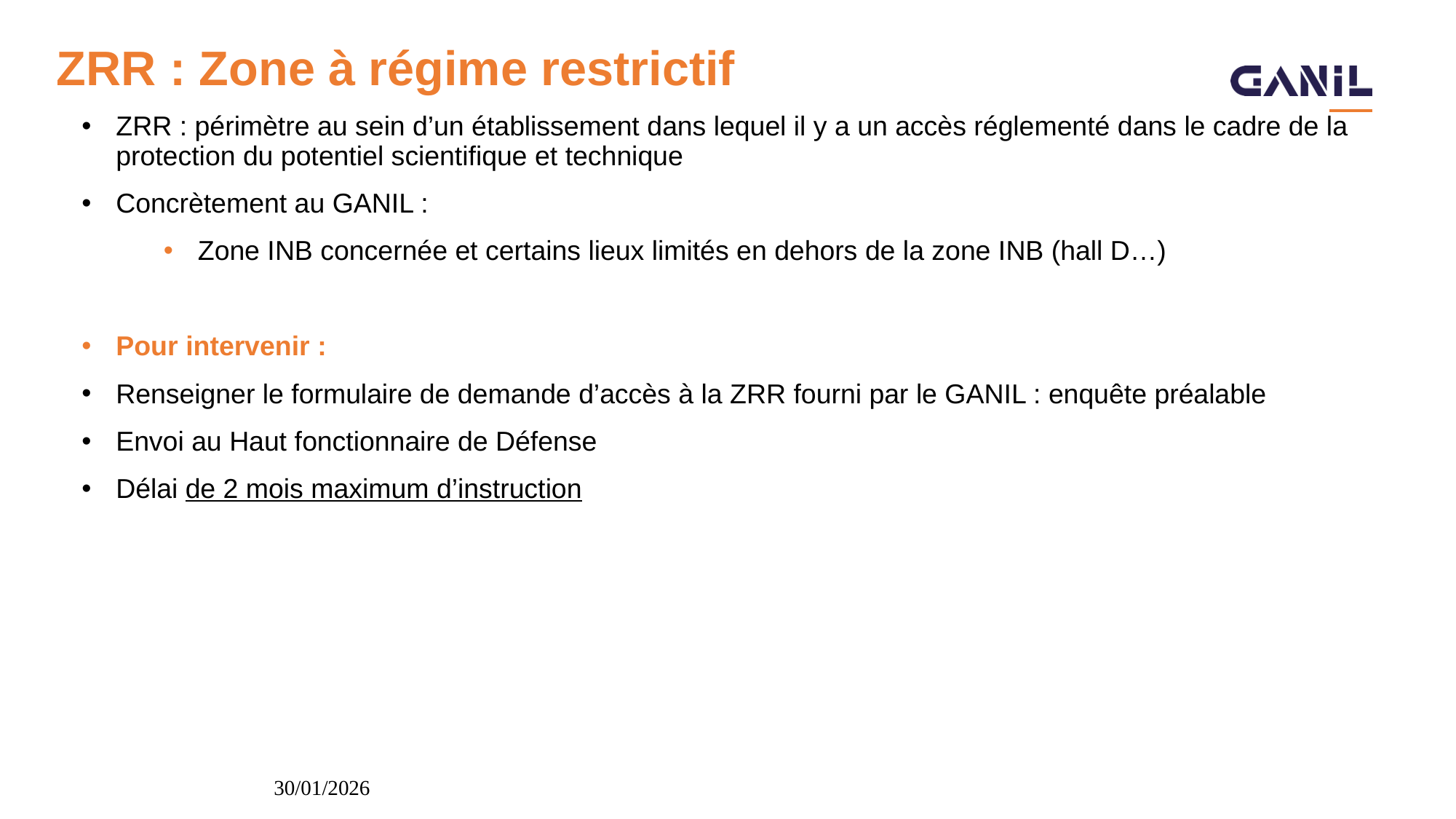

# ZRR : Zone à régime restrictif
ZRR : périmètre au sein d’un établissement dans lequel il y a un accès réglementé dans le cadre de la protection du potentiel scientifique et technique
Concrètement au GANIL :
Zone INB concernée et certains lieux limités en dehors de la zone INB (hall D…)

Pour intervenir :
Renseigner le formulaire de demande d’accès à la ZRR fourni par le GANIL : enquête préalable
Envoi au Haut fonctionnaire de Défense
Délai de 2 mois maximum d’instruction
30/01/2026